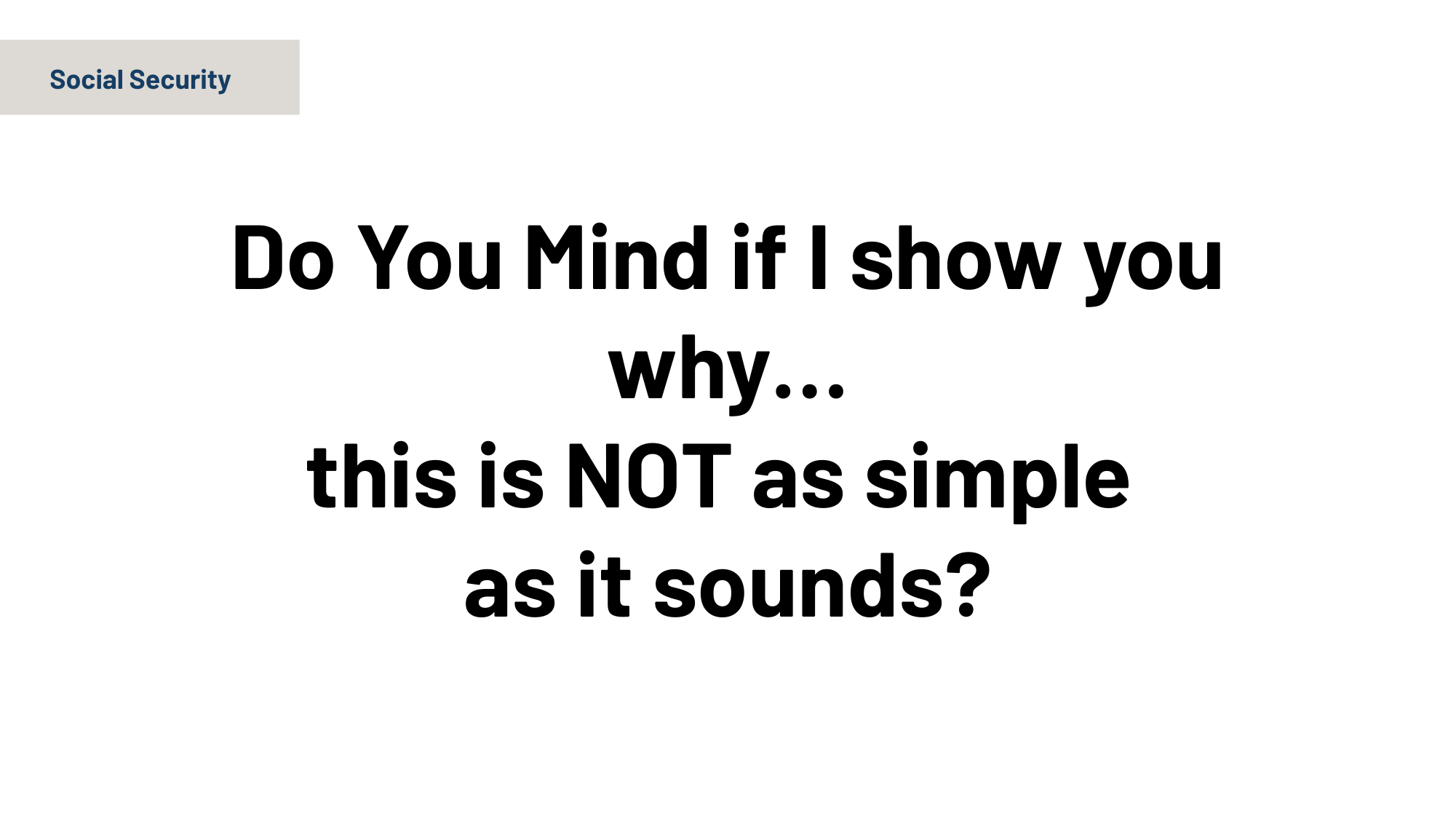

Social Security
Do You Mind if I show you
why…
this is NOT as simple
as it sounds?